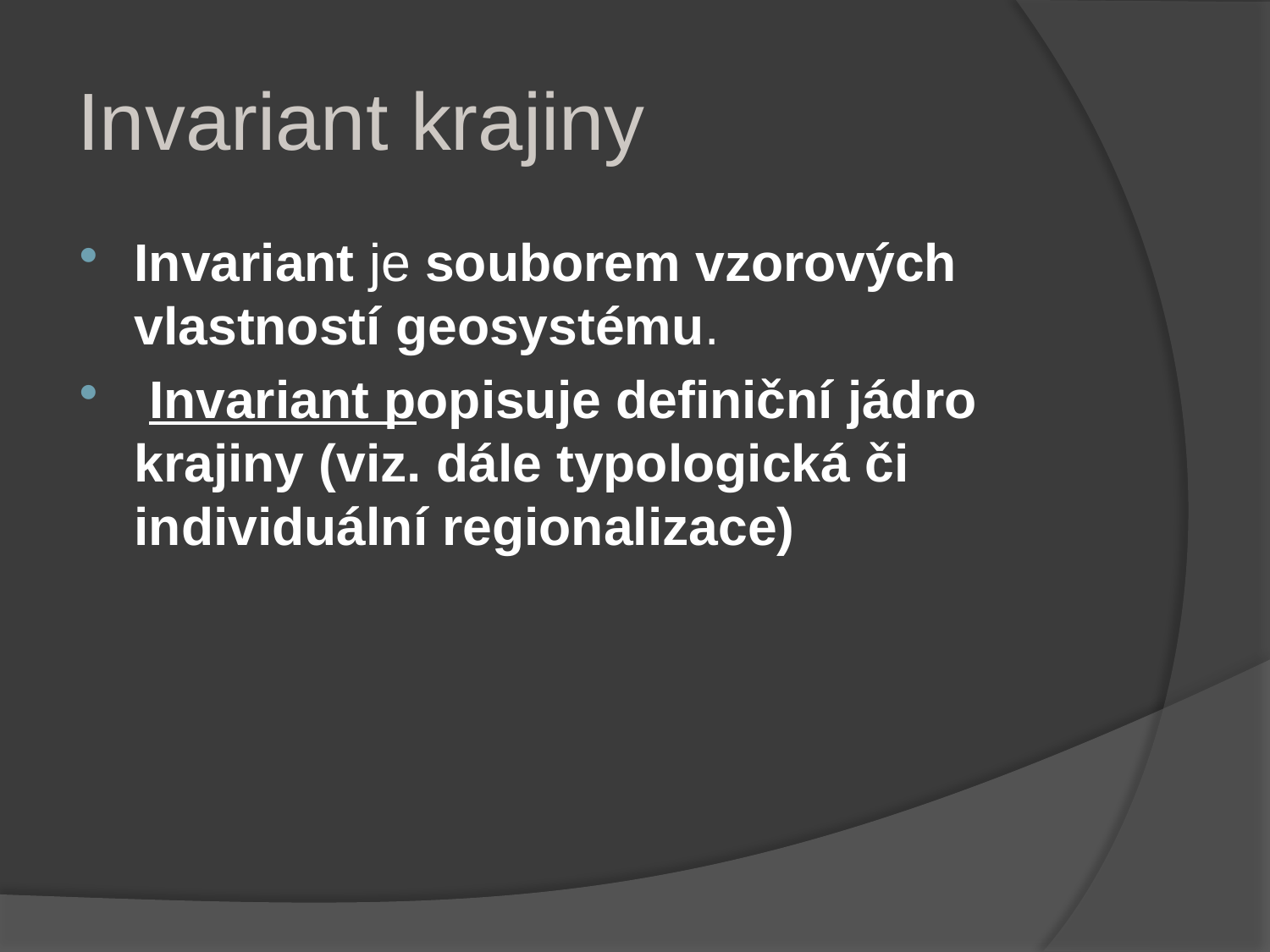

# Invariant krajiny
Invariant je souborem vzorových vlastností geosystému.
 Invariant popisuje definiční jádro krajiny (viz. dále typologická či individuální regionalizace)